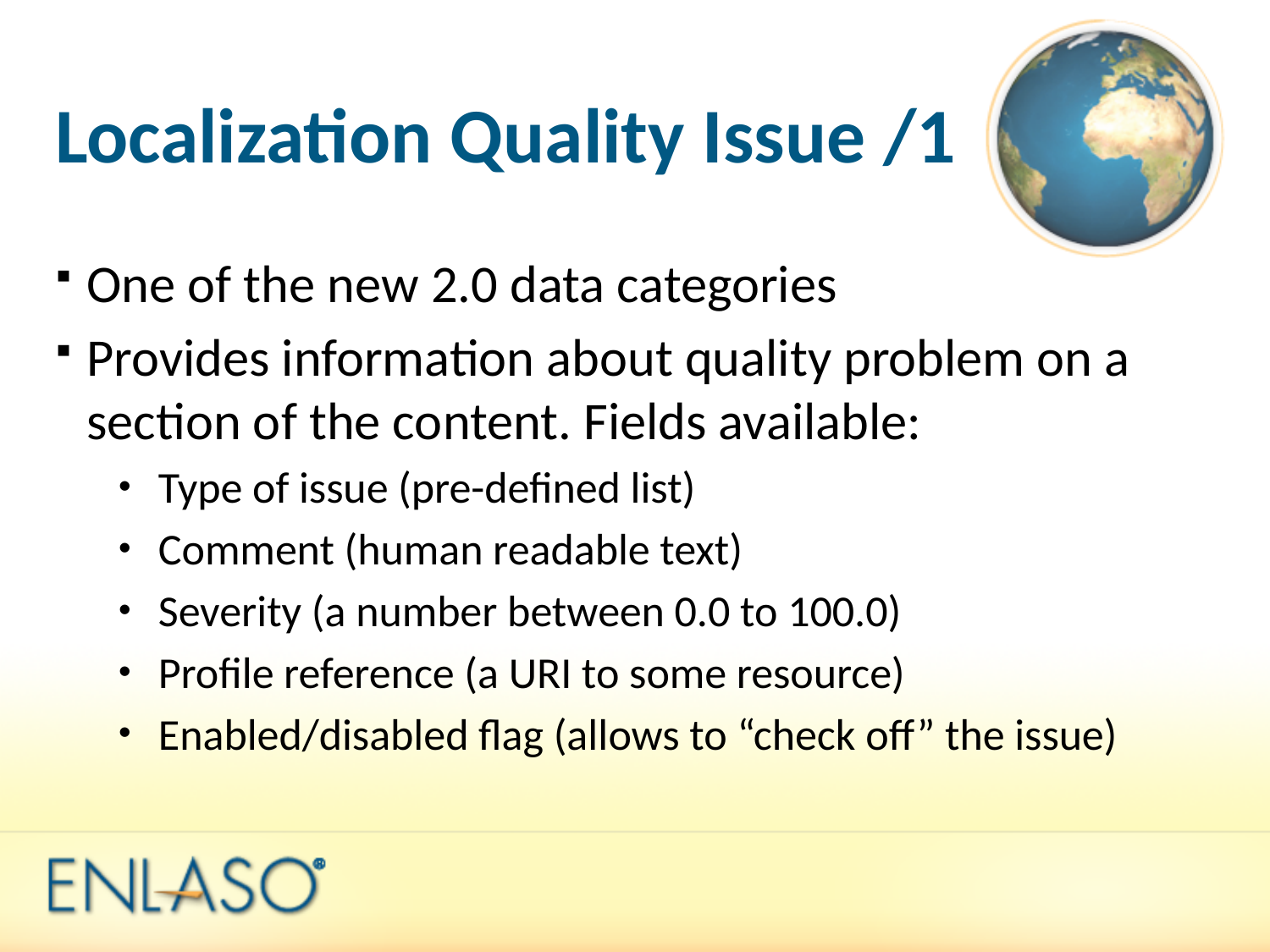

# Localization Quality Issue /1
One of the new 2.0 data categories
Provides information about quality problem on a section of the content. Fields available:
Type of issue (pre-defined list)
Comment (human readable text)
Severity (a number between 0.0 to 100.0)
Profile reference (a URI to some resource)
Enabled/disabled flag (allows to “check off” the issue)